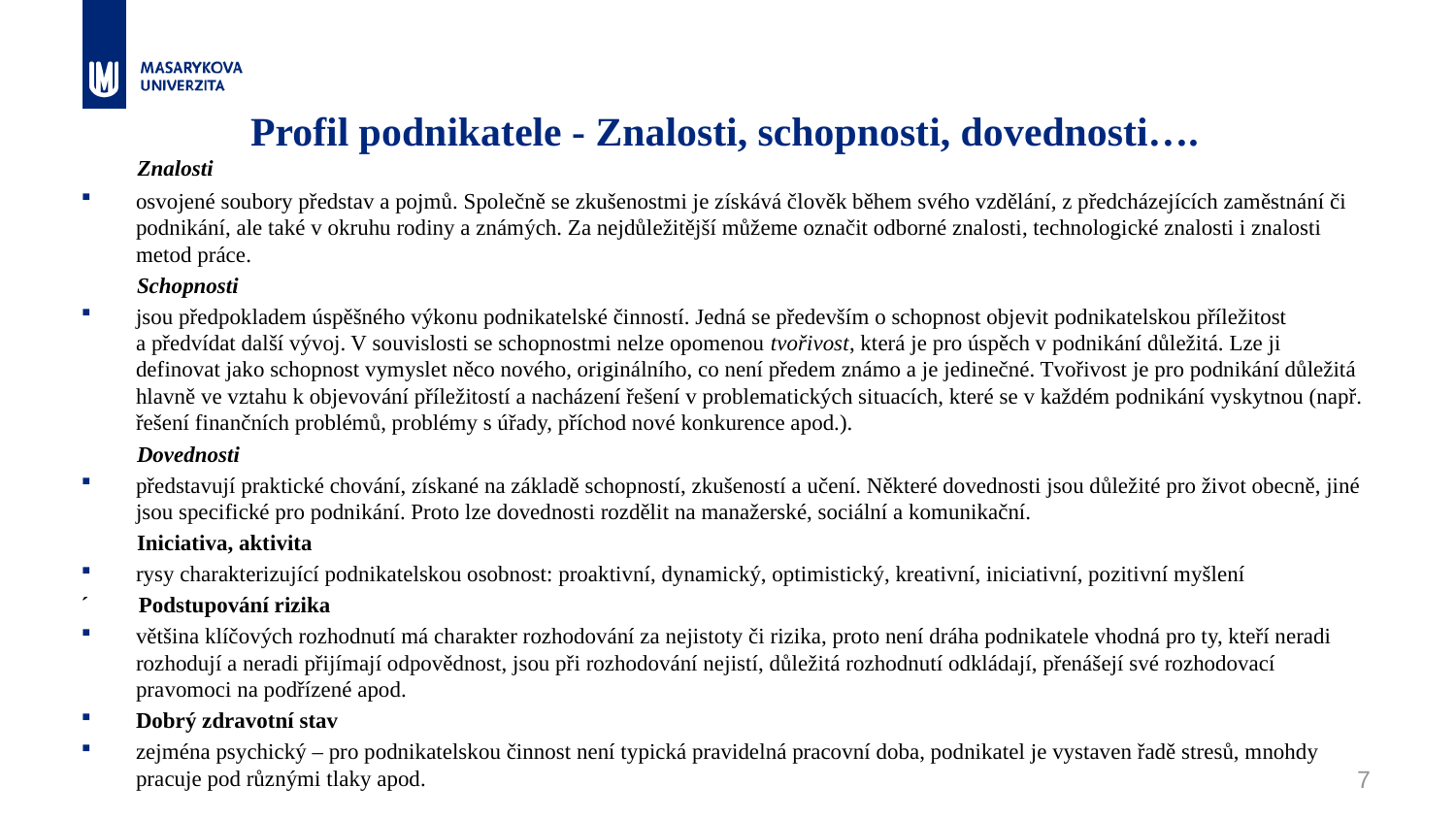

# Profil podnikatele - Znalosti, schopnosti, dovednosti….
        Znalosti
osvojené soubory představ a pojmů. Společně se zkušenostmi je získává člověk během svého vzdělání, z předcházejících zaměstnání či podnikání, ale také v okruhu rodiny a známých. Za nejdůležitější můžeme označit odborné znalosti, technologické znalosti i znalosti metod práce.
          Schopnosti
jsou předpokladem úspěšného výkonu podnikatelské činností. Jedná se především o schopnost objevit podnikatelskou příležitost a předvídat další vývoj. V souvislosti se schopnostmi nelze opomenou tvořivost, která je pro úspěch v podnikání důležitá. Lze ji definovat jako schopnost vymyslet něco nového, originálního, co není předem známo a je jedinečné. Tvořivost je pro podnikání důležitá hlavně ve vztahu k objevování příležitostí a nacházení řešení v problematických situacích, které se v každém podnikání vyskytnou (např. řešení finančních problémů, problémy s úřady, příchod nové konkurence apod.).
          Dovednosti
představují praktické chování, získané na základě schopností, zkušeností a učení. Některé dovednosti jsou důležité pro život obecně, jiné jsou specifické pro podnikání. Proto lze dovednosti rozdělit na manažerské, sociální a komunikační.
          Iniciativa, aktivita
rysy charakterizující podnikatelskou osobnost: proaktivní, dynamický, optimistický, kreativní, iniciativní, pozitivní myšlení
´         Podstupování rizika
většina klíčových rozhodnutí má charakter rozhodování za nejistoty či rizika, proto není dráha podnikatele vhodná pro ty, kteří neradi rozhodují a neradi přijímají odpovědnost, jsou při rozhodování nejistí, důležitá rozhodnutí odkládají, přenášejí své rozhodovací pravomoci na podřízené apod.
Dobrý zdravotní stav
zejména psychický – pro podnikatelskou činnost není typická pravidelná pracovní doba, podnikatel je vystaven řadě stresů, mnohdy pracuje pod různými tlaky apod.

7